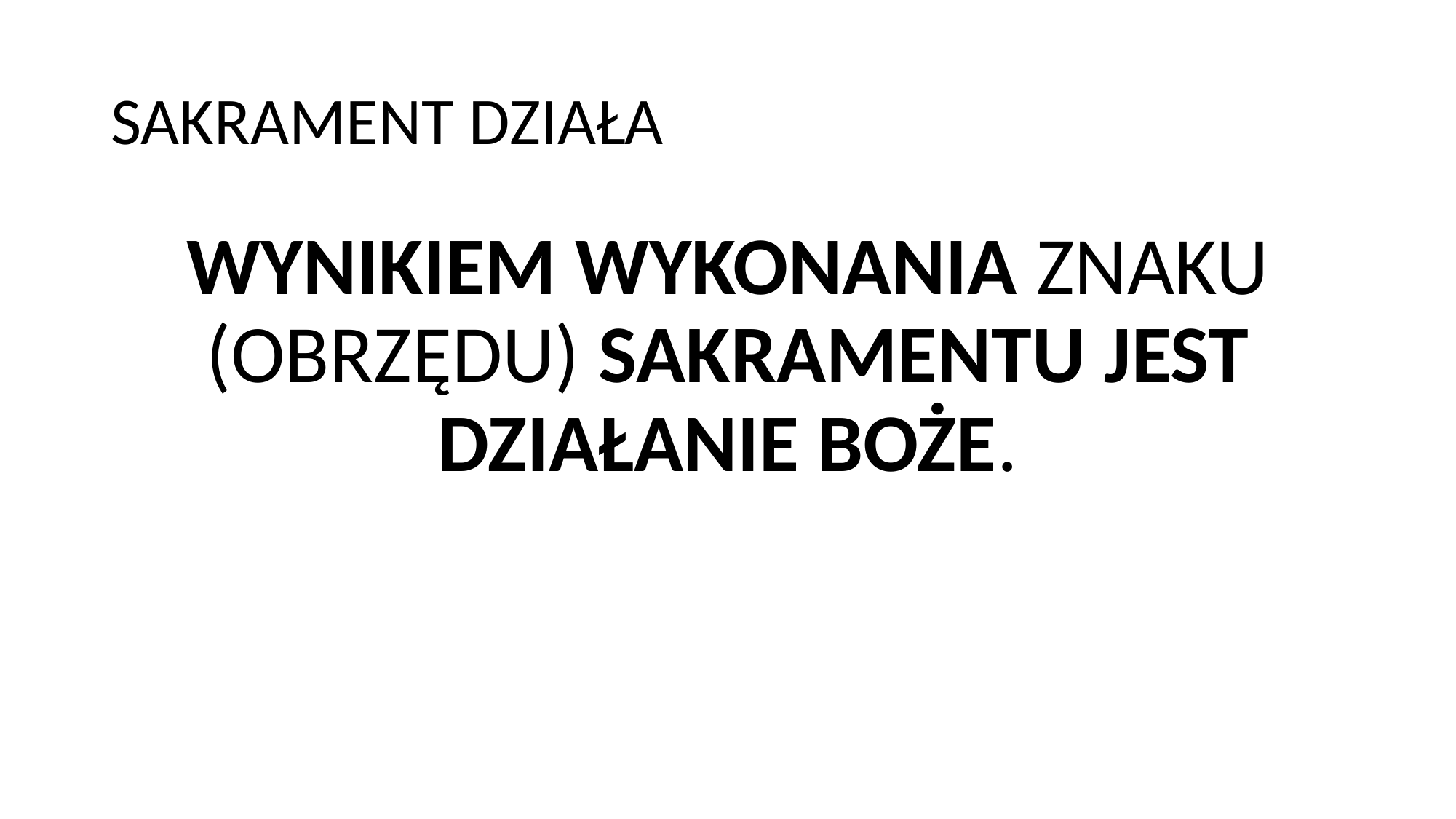

# SAKRAMENT DZIAŁA
WYNIKIEM WYKONANIA ZNAKU (OBRZĘDU) SAKRAMENTU JEST DZIAŁANIE BOŻE.